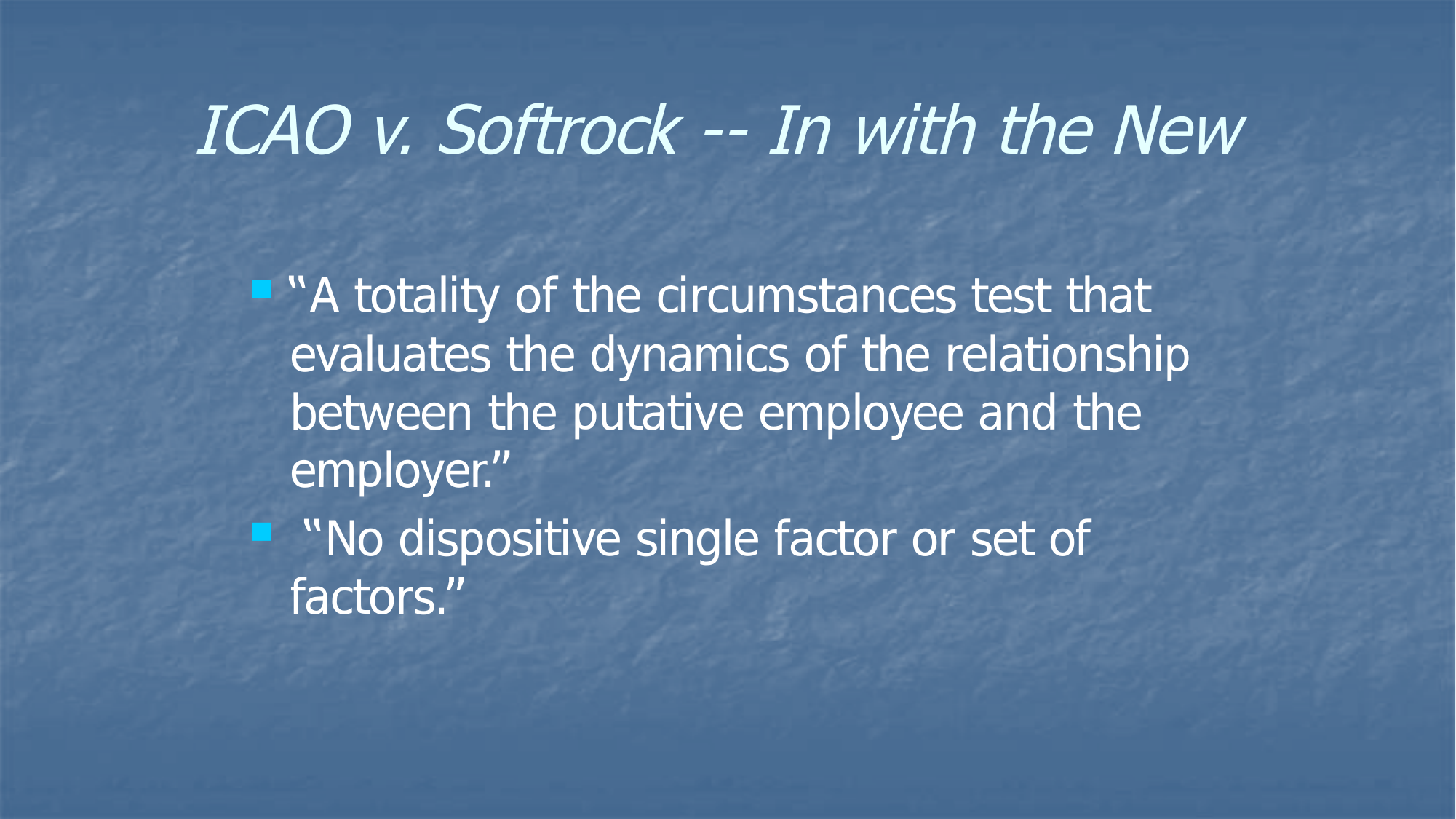

# ICAO v. Softrock -- In with the New

“A totality of the circumstances test that evaluates the dynamics of the relationship between the putative employee and the employer.”
 “No dispositive single factor or set of factors.”